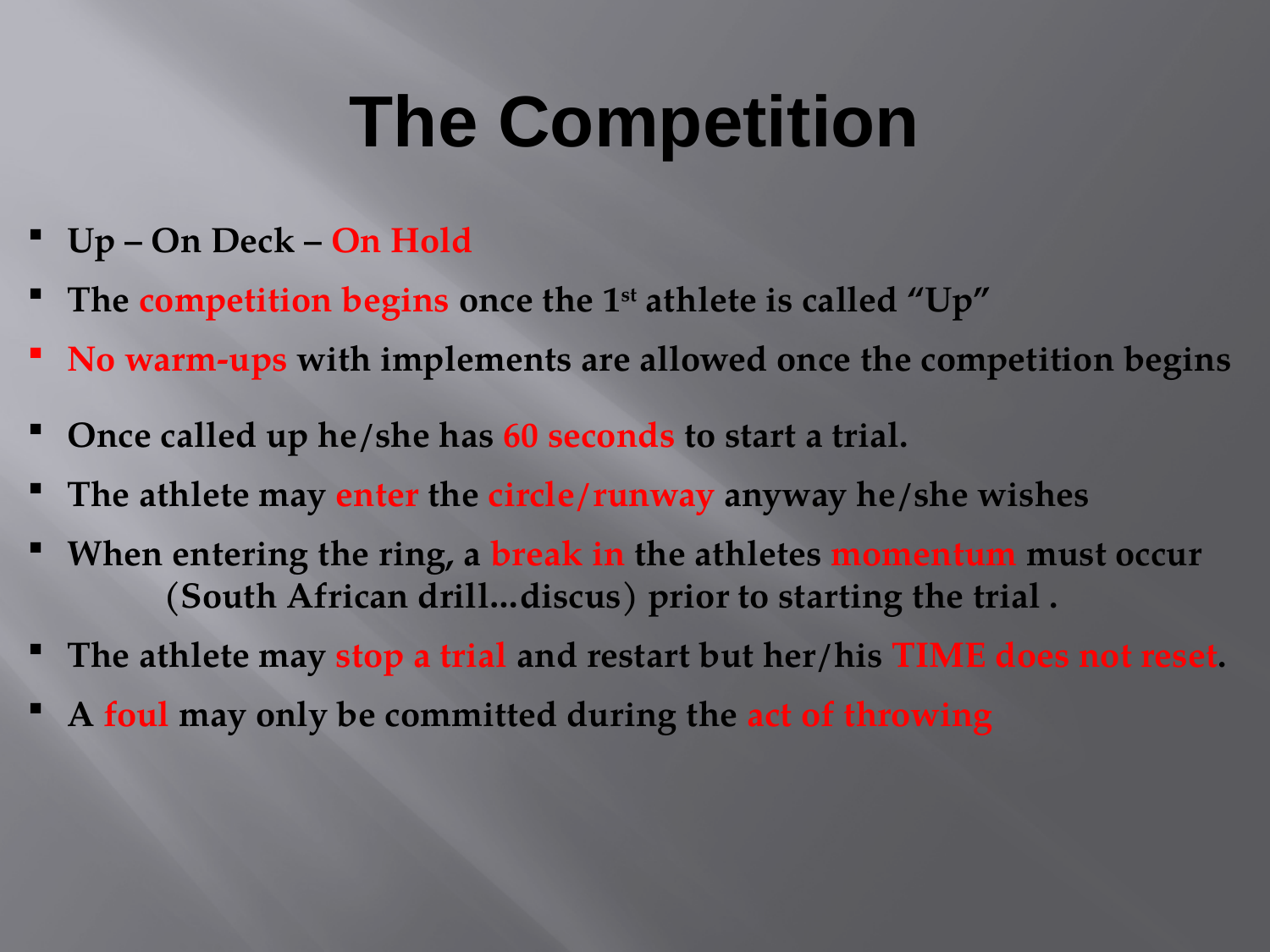

# The Competition
Up – On Deck – On Hold

The competition begins once the 1st athlete is called “Up”

No warm-ups with implements are allowed once the competition begins

Once called up he/she has 60 seconds to start a trial.

The athlete may enter the circle/runway anyway he/she wishes

When entering the ring, a break in the athletes momentum must occur
	 (South African drill…discus) prior to starting the trial .

The athlete may stop a trial and restart but her/his TIME does not reset.

A foul may only be committed during the act of throwing